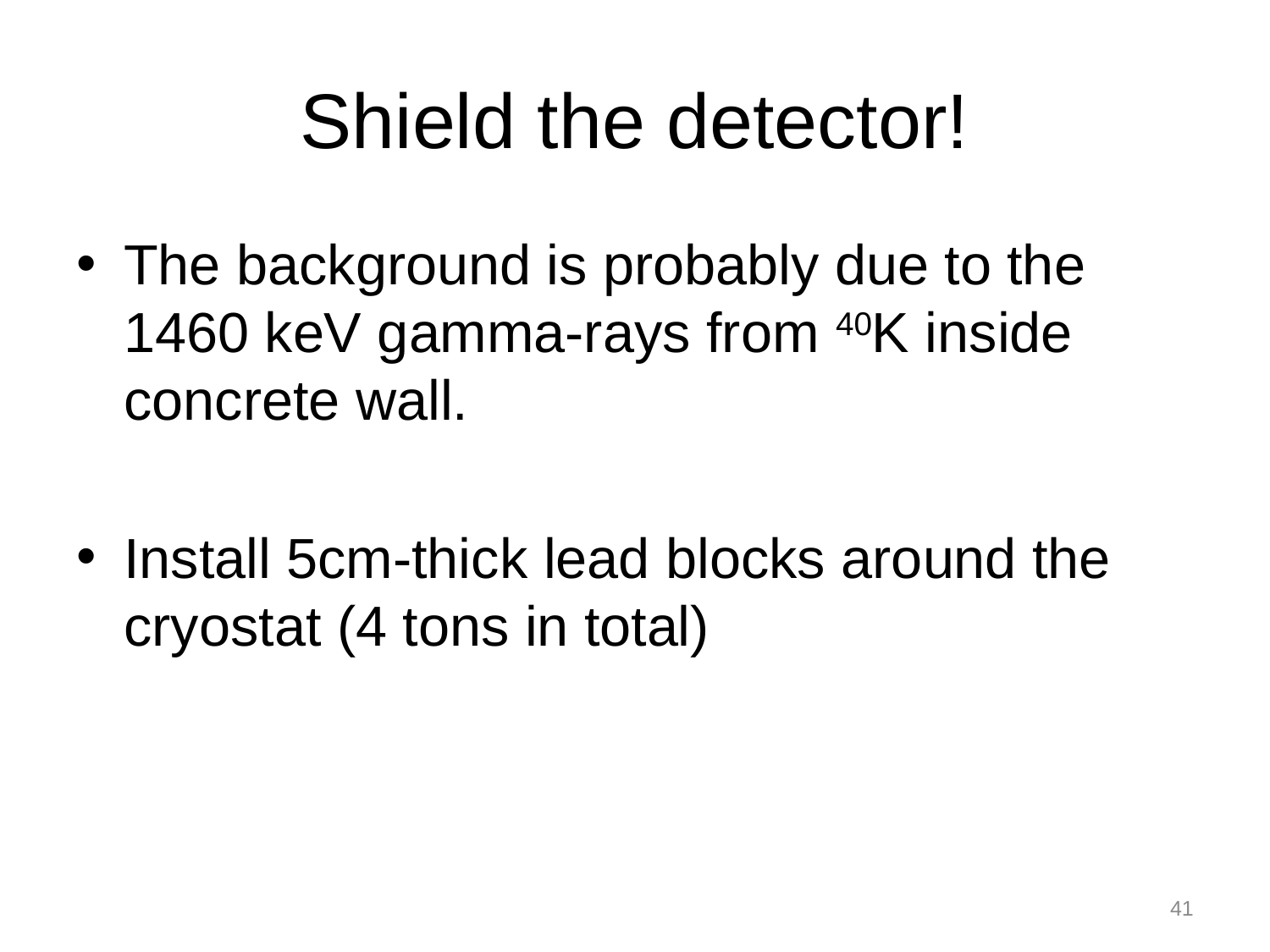

# Shield the detector!
The background is probably due to the 1460 keV gamma-rays from 40K inside concrete wall.

Install 5cm-thick lead blocks around the cryostat (4 tons in total)
41